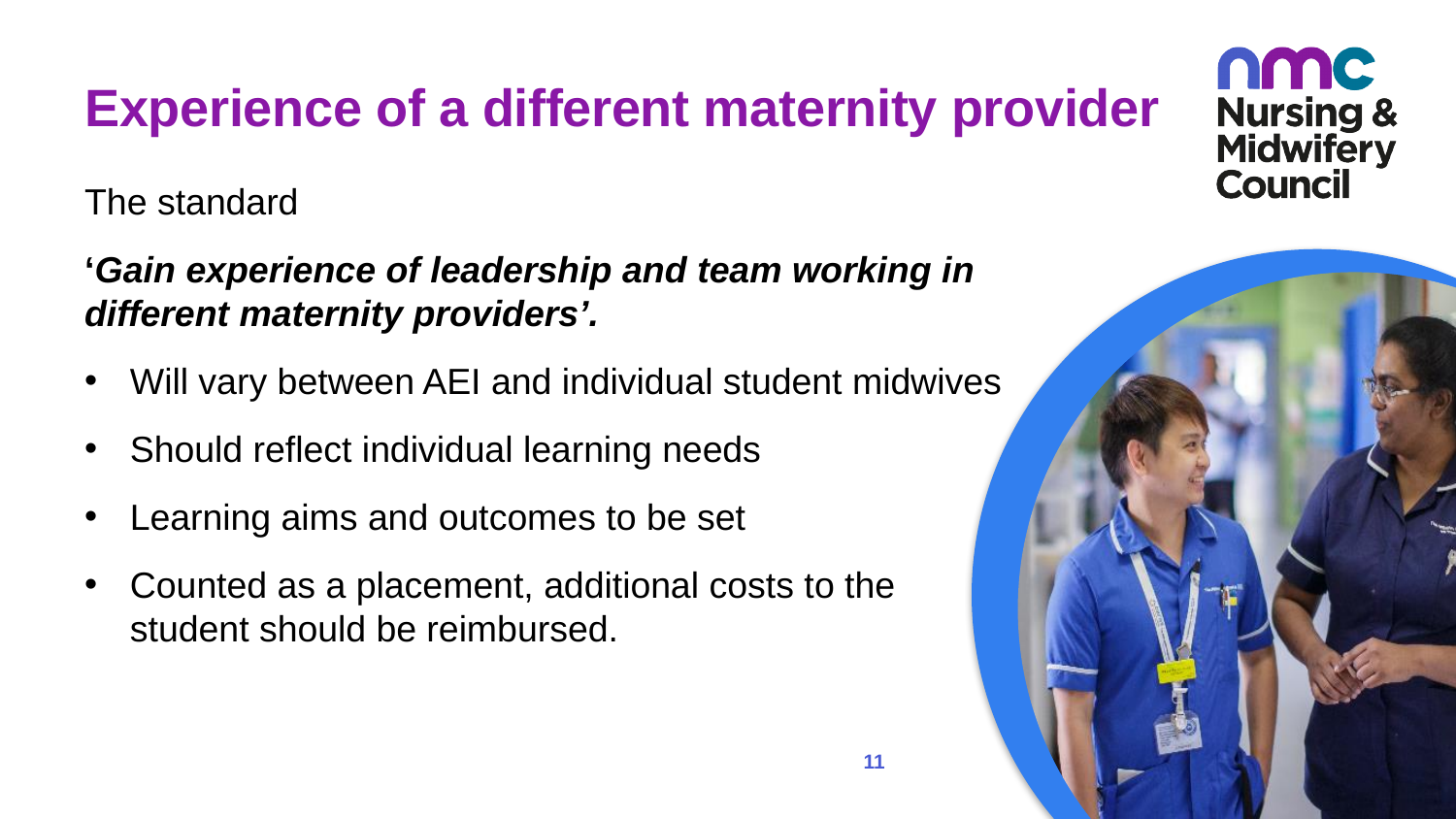

# Experience of a different maternity provider
The standard

‘Gain experience of leadership and team working in different maternity providers’.

Will vary between AEI and individual student midwives

Should reflect individual learning needs

Learning aims and outcomes to be set

Counted as a placement, additional costs to the student should be reimbursed.